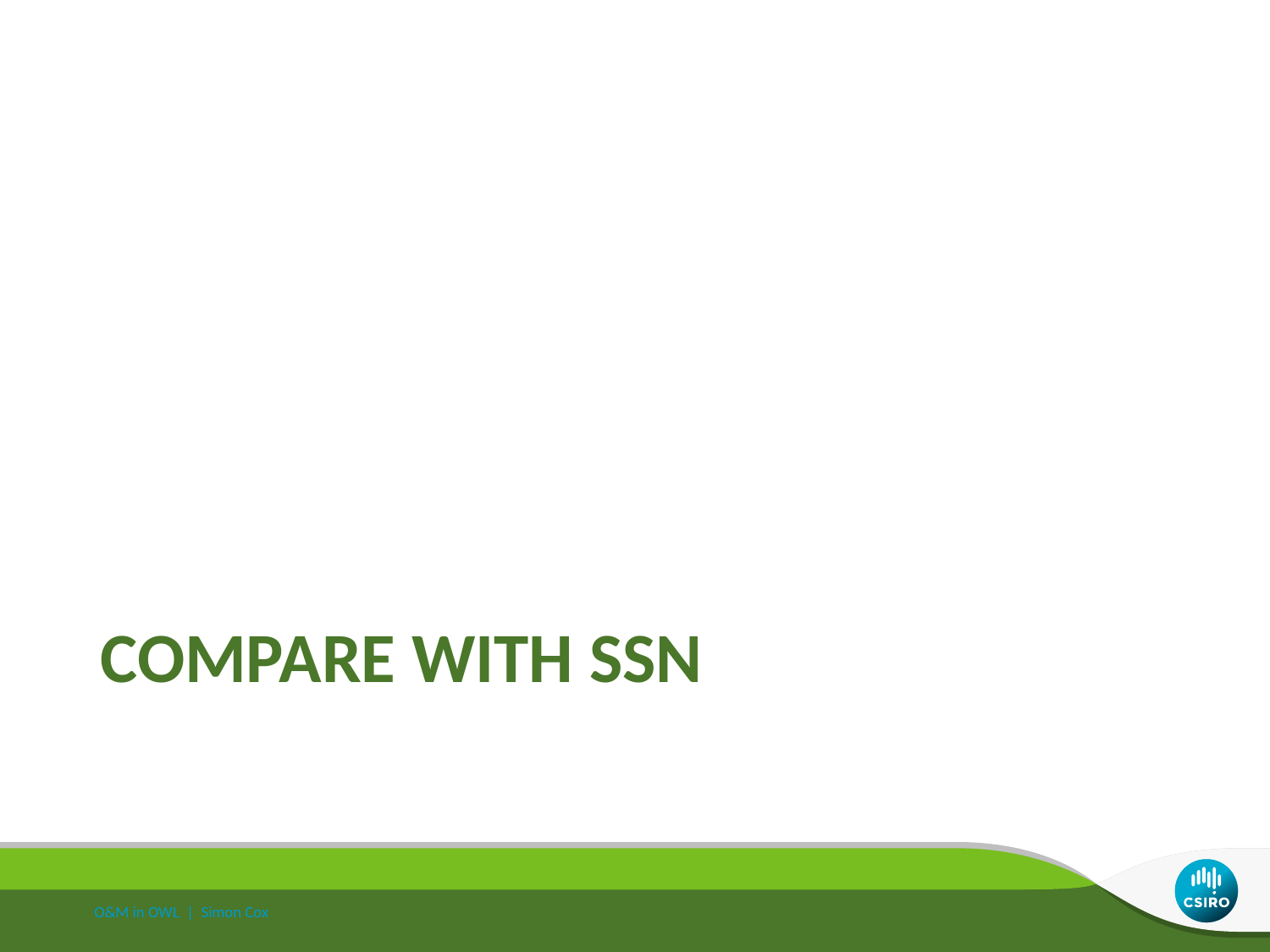

# Compare with SSN
O&M in OWL  |  Simon Cox